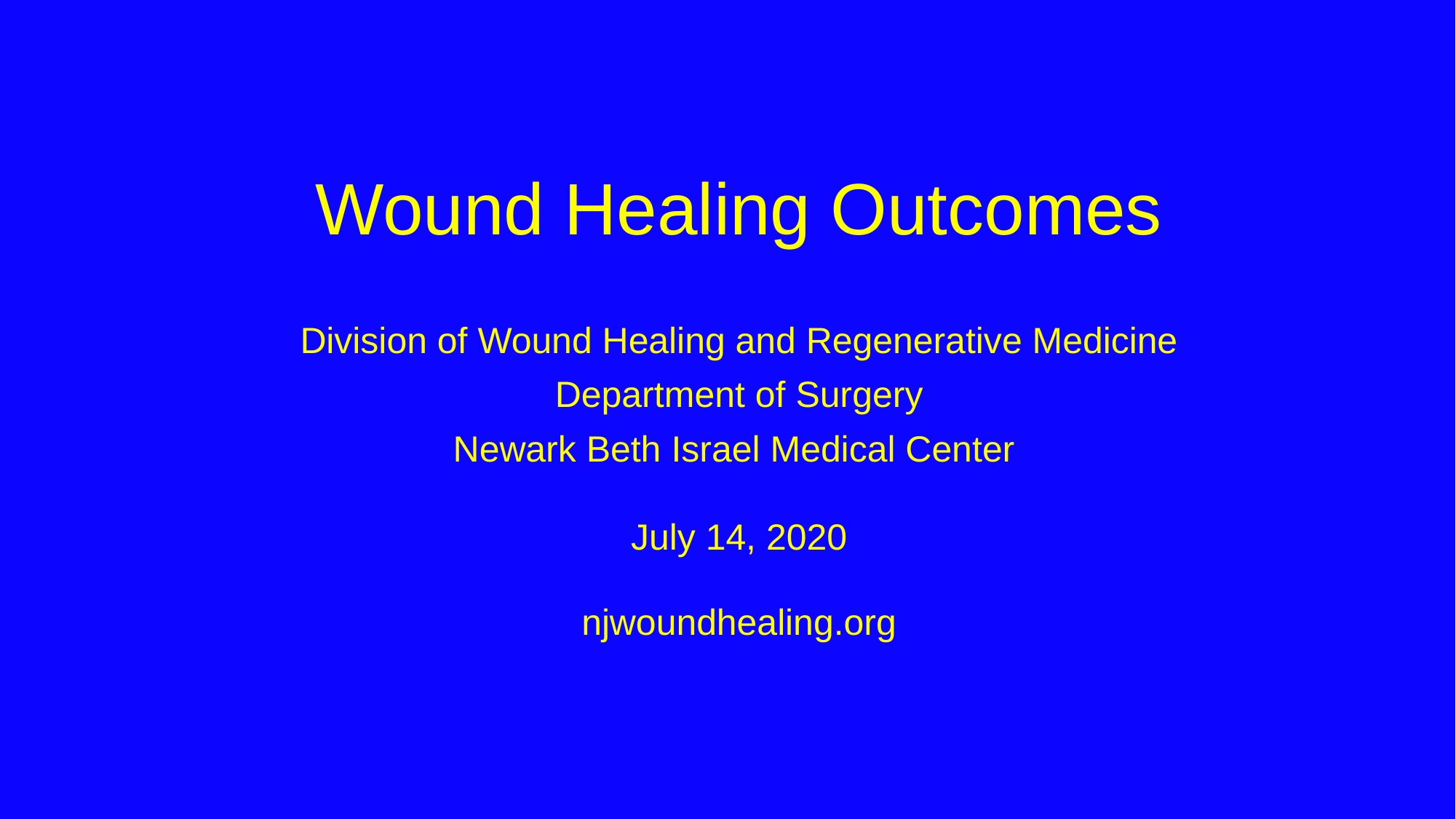

# Wound Healing Outcomes
Division of Wound Healing and Regenerative Medicine
Department of Surgery
Newark Beth Israel Medical Center

July 14, 2020

njwoundhealing.org